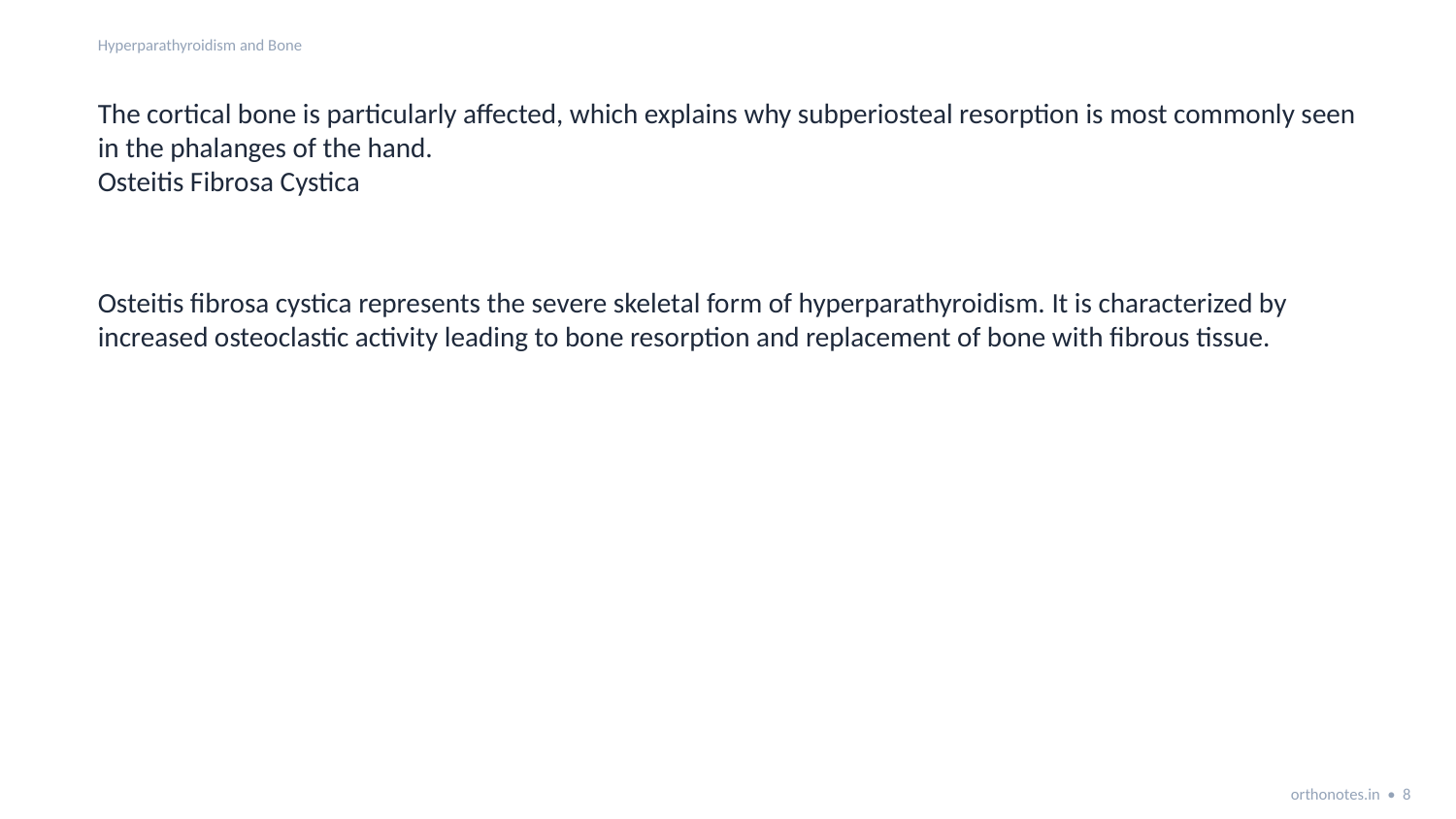

Hyperparathyroidism and Bone
The cortical bone is particularly affected, which explains why subperiosteal resorption is most commonly seen in the phalanges of the hand.
Osteitis Fibrosa Cystica
Osteitis fibrosa cystica represents the severe skeletal form of hyperparathyroidism. It is characterized by increased osteoclastic activity leading to bone resorption and replacement of bone with fibrous tissue.
orthonotes.in  •  8